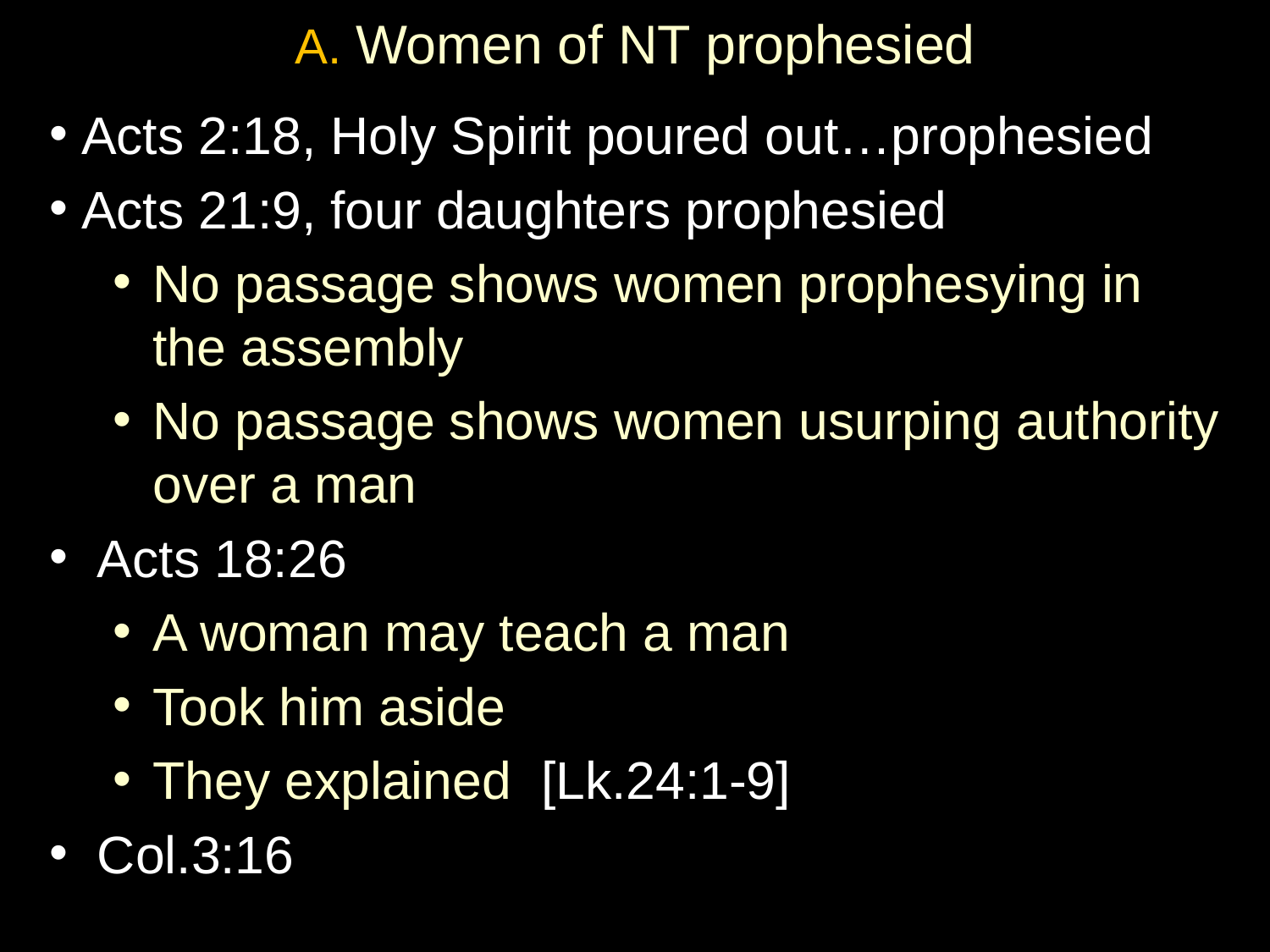

# A. Women of NT prophesied
Acts 2:18, Holy Spirit poured out…prophesied
Acts 21:9, four daughters prophesied
No passage shows women prophesying in the assembly
No passage shows women usurping authority over a man
Acts 18:26
A woman may teach a man
Took him aside
They explained  [Lk.24:1-9]
Col.3:16